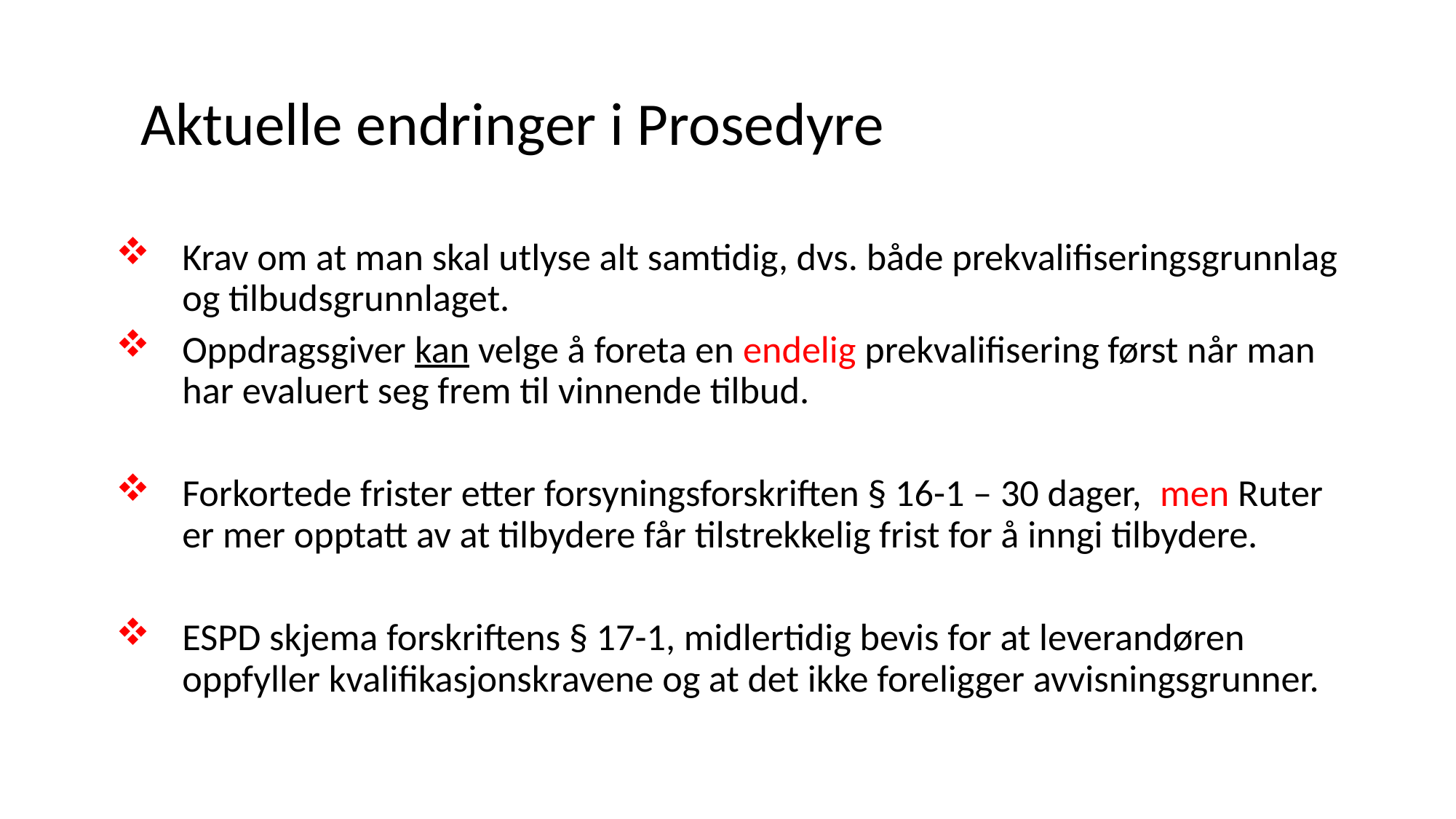

# Aktuelle endringer i Prosedyre

Krav om at man skal utlyse alt samtidig, dvs. både prekvalifiseringsgrunnlag og tilbudsgrunnlaget.
Oppdragsgiver kan velge å foreta en endelig prekvalifisering først når man har evaluert seg frem til vinnende tilbud.

Forkortede frister etter forsyningsforskriften § 16-1 – 30 dager,  men Ruter er mer opptatt av at tilbydere får tilstrekkelig frist for å inngi tilbydere.

ESPD skjema forskriftens § 17-1, midlertidig bevis for at leverandøren oppfyller kvalifikasjonskravene og at det ikke foreligger avvisningsgrunner.